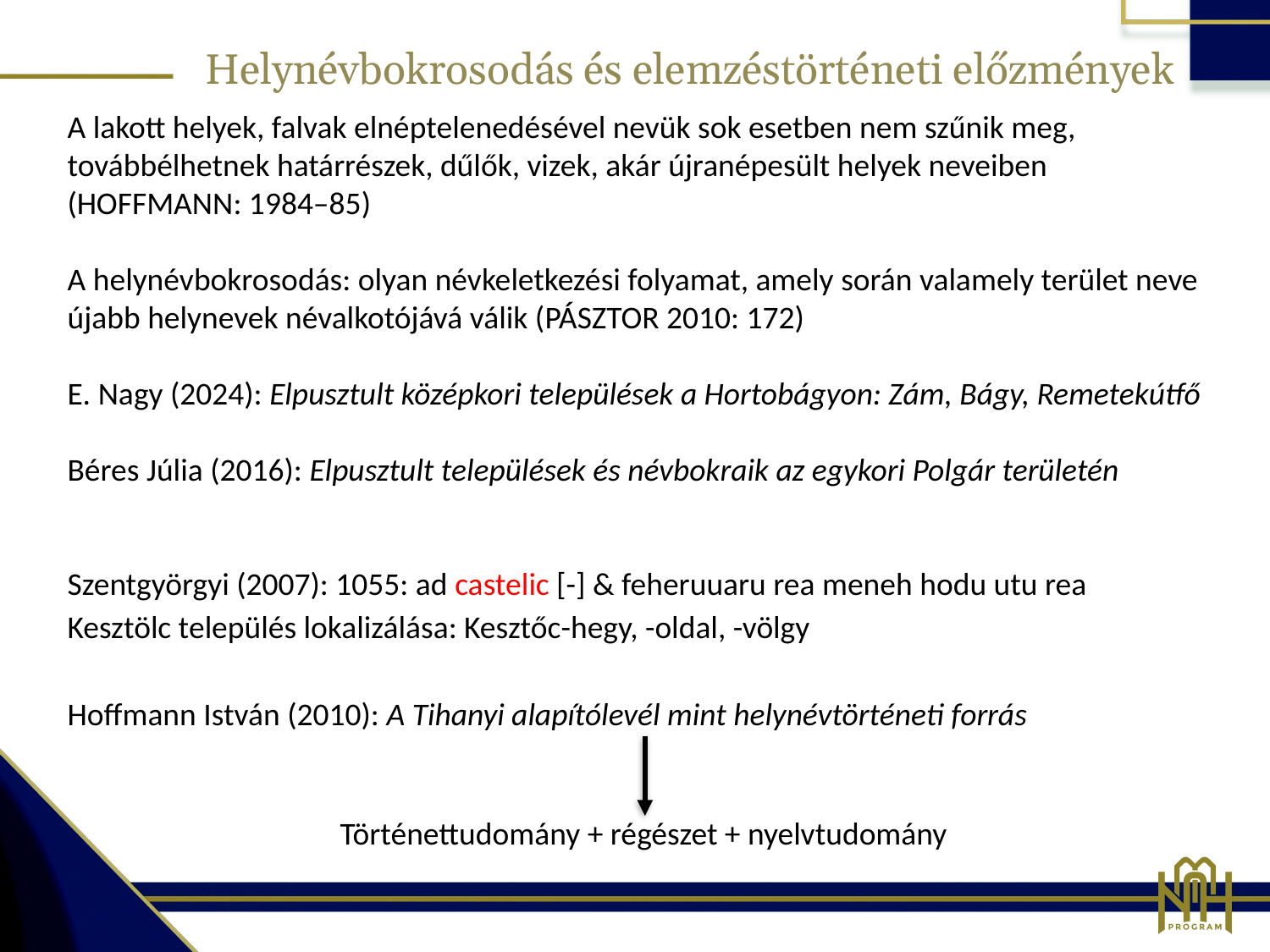

Helynévbokrosodás és elemzéstörténeti előzmények
A lakott helyek, falvak elnéptelenedésével nevük sok esetben nem szűnik meg, továbbélhetnek határrészek, dűlők, vizek, akár újranépesült helyek neveiben (Hoffmann: 1984–85)

A helynévbokrosodás: olyan névkeletkezési folyamat, amely során valamely terület neve újabb helynevek névalkotójává válik (Pásztor 2010: 172)

E. Nagy (2024): Elpusztult középkori települések a Hortobágyon: Zám, Bágy, Remetekútfő

Béres Júlia (2016): Elpusztult települések és névbokraik az egykori Polgár területén

Szentgyörgyi (2007): 1055: ad castelic [-] & feheruuaru rea meneh hodu utu rea
Kesztölc település lokalizálása: Kesztőc-hegy, -oldal, -völgy

Hoffmann István (2010): A Tihanyi alapítólevél mint helynévtörténeti forrás

Történettudomány + régészet + nyelvtudomány